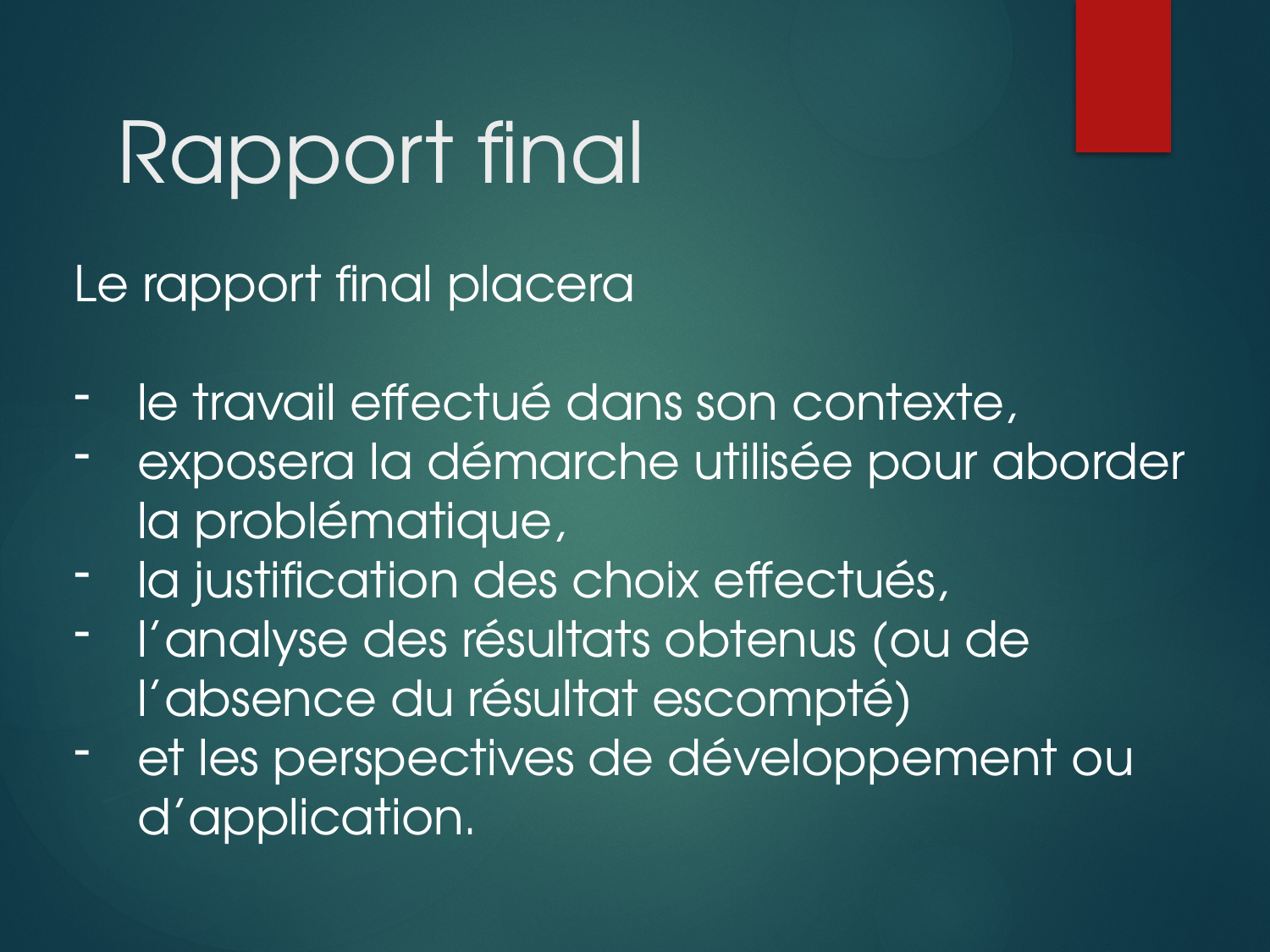

# Rapport final
Le rapport final placera

le travail effectué dans son contexte,
exposera la démarche utilisée pour aborder la problématique,
la justification des choix effectués,
l’analyse des résultats obtenus (ou de l’absence du résultat escompté)
et les perspectives de développement ou d’application.